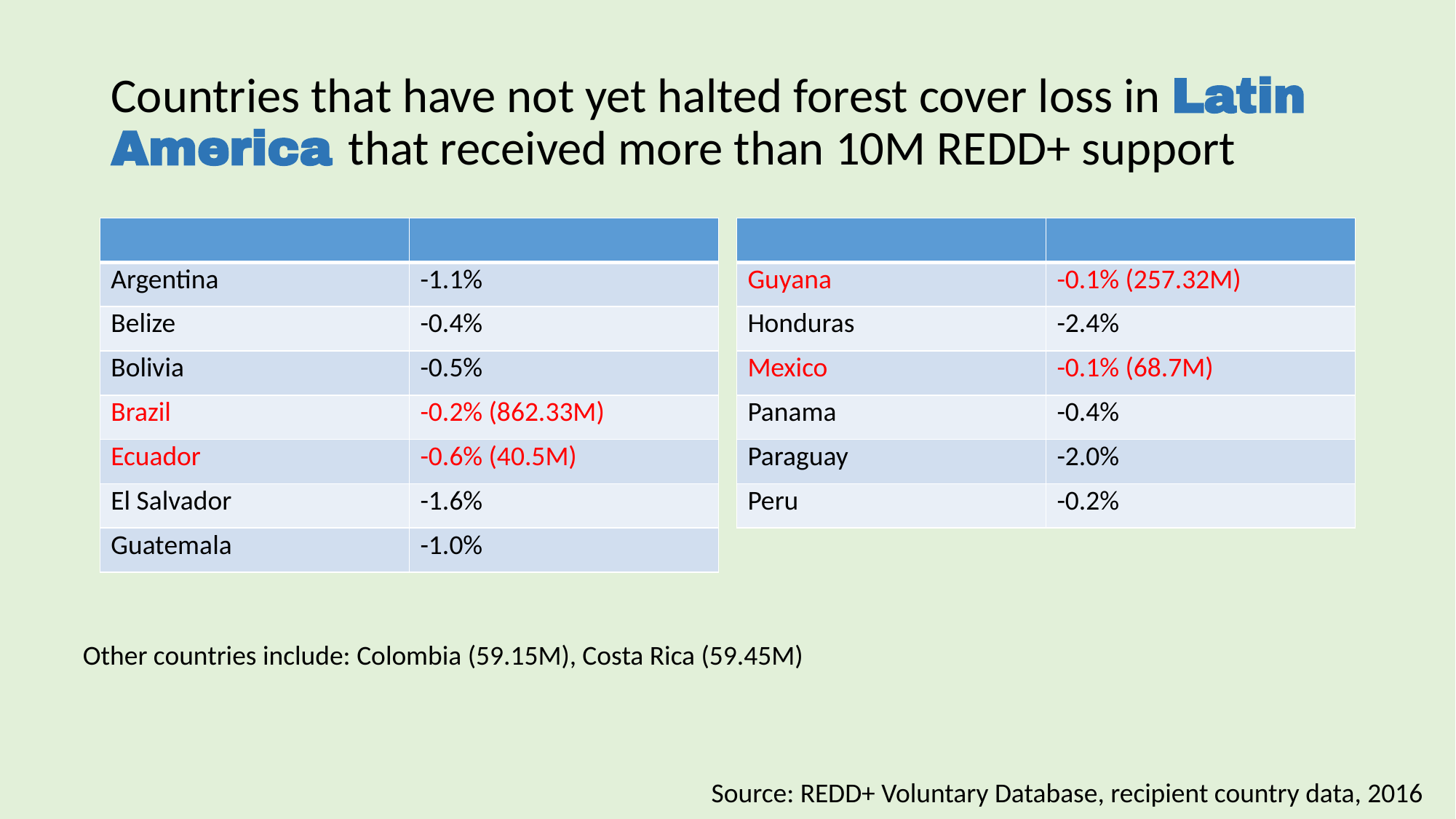

# Countries that have not yet halted forest cover loss in Latin America that received more than 10M REDD+ support
|  |  |
| --- | --- |
| Argentina | -1.1% |
| Belize | -0.4% |
| Bolivia | -0.5% |
| Brazil | -0.2% (862.33M) |
| Ecuador | -0.6% (40.5M) |
| El Salvador | -1.6% |
| Guatemala | -1.0% |
|  |  |
| --- | --- |
| Guyana | -0.1% (257.32M) |
| Honduras | -2.4% |
| Mexico | -0.1% (68.7M) |
| Panama | -0.4% |
| Paraguay | -2.0% |
| Peru | -0.2% |
Other countries include: Colombia (59.15M), Costa Rica (59.45M)
Source: REDD+ Voluntary Database, recipient country data, 2016